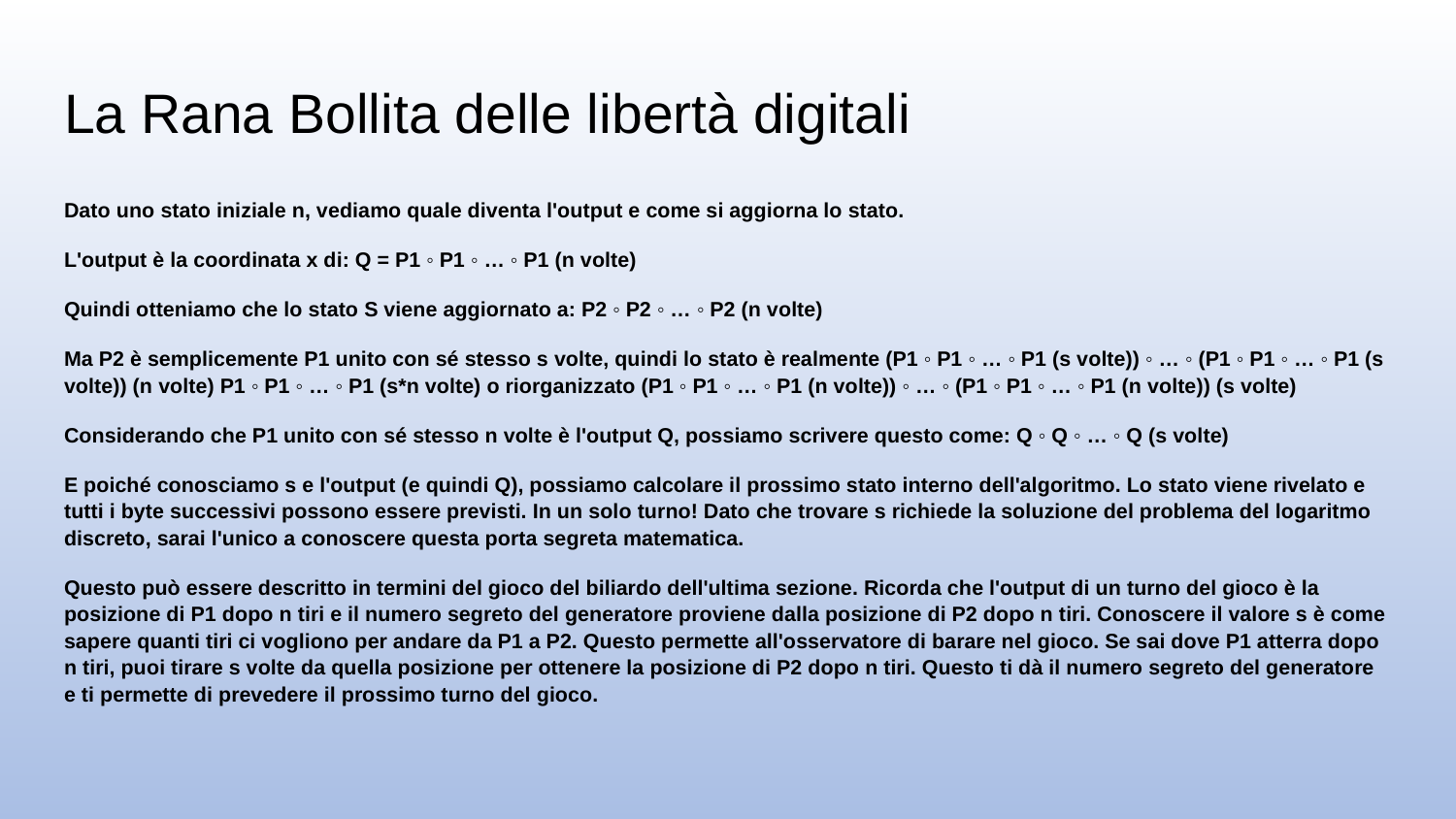

# La Rana Bollita delle libertà digitali

Dato uno stato iniziale n, vediamo quale diventa l'output e come si aggiorna lo stato.
L'output è la coordinata x di: Q = P1 ◦ P1 ◦ … ◦ P1 (n volte)
Quindi otteniamo che lo stato S viene aggiornato a: P2 ◦ P2 ◦ … ◦ P2 (n volte)
Ma P2 è semplicemente P1 unito con sé stesso s volte, quindi lo stato è realmente (P1 ◦ P1 ◦ … ◦ P1 (s volte)) ◦ … ◦ (P1 ◦ P1 ◦ … ◦ P1 (s volte)) (n volte) P1 ◦ P1 ◦ … ◦ P1 (s*n volte) o riorganizzato (P1 ◦ P1 ◦ … ◦ P1 (n volte)) ◦ … ◦ (P1 ◦ P1 ◦ … ◦ P1 (n volte)) (s volte)
Considerando che P1 unito con sé stesso n volte è l'output Q, possiamo scrivere questo come: Q ◦ Q ◦ … ◦ Q (s volte)
E poiché conosciamo s e l'output (e quindi Q), possiamo calcolare il prossimo stato interno dell'algoritmo. Lo stato viene rivelato e tutti i byte successivi possono essere previsti. In un solo turno! Dato che trovare s richiede la soluzione del problema del logaritmo discreto, sarai l'unico a conoscere questa porta segreta matematica.
Questo può essere descritto in termini del gioco del biliardo dell'ultima sezione. Ricorda che l'output di un turno del gioco è la posizione di P1 dopo n tiri e il numero segreto del generatore proviene dalla posizione di P2 dopo n tiri. Conoscere il valore s è come sapere quanti tiri ci vogliono per andare da P1 a P2. Questo permette all'osservatore di barare nel gioco. Se sai dove P1 atterra dopo n tiri, puoi tirare s volte da quella posizione per ottenere la posizione di P2 dopo n tiri. Questo ti dà il numero segreto del generatore e ti permette di prevedere il prossimo turno del gioco.